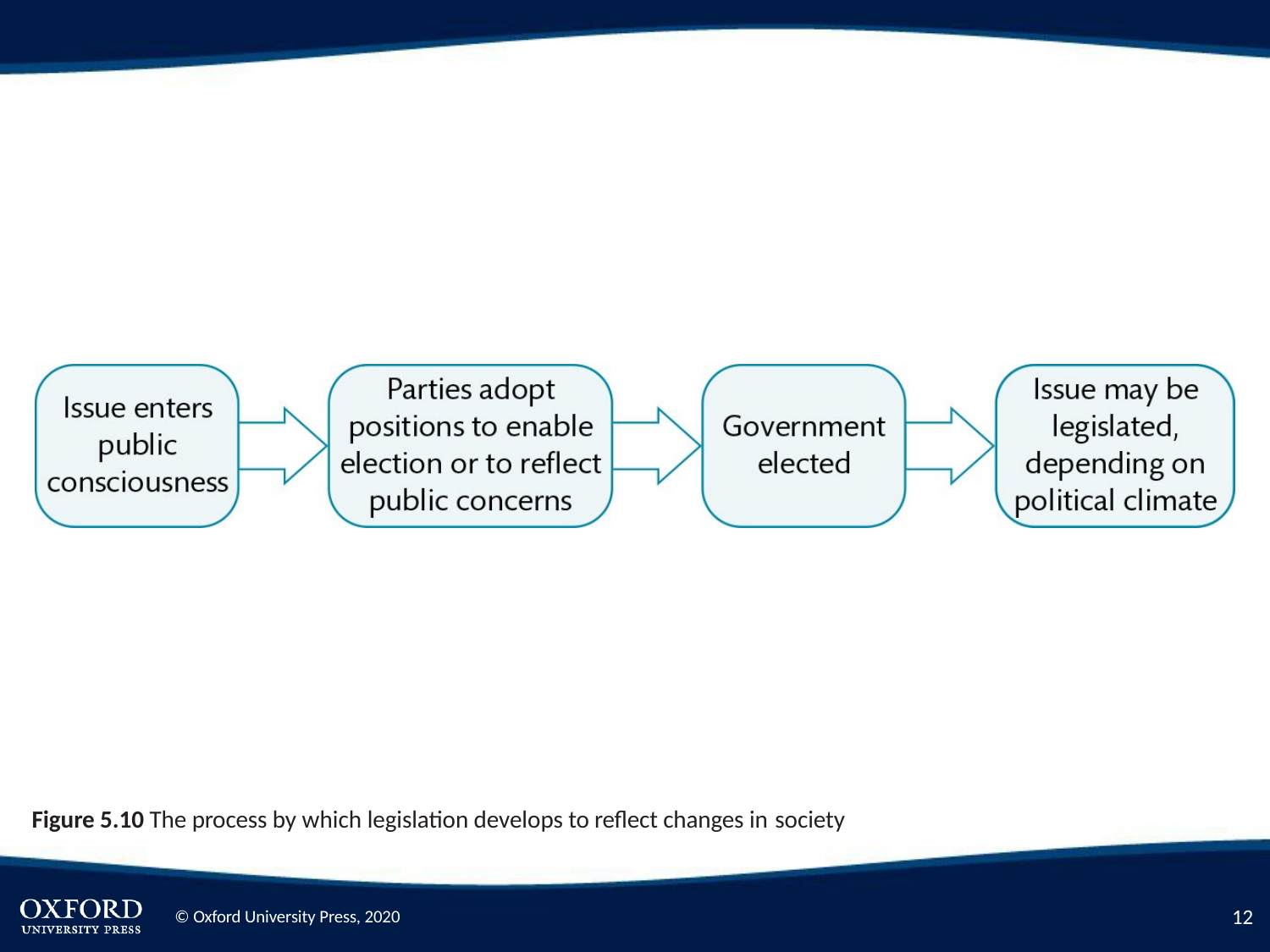

Figure 5.10 The process by which legislation develops to reflect changes in society
12
© Oxford University Press, 2020